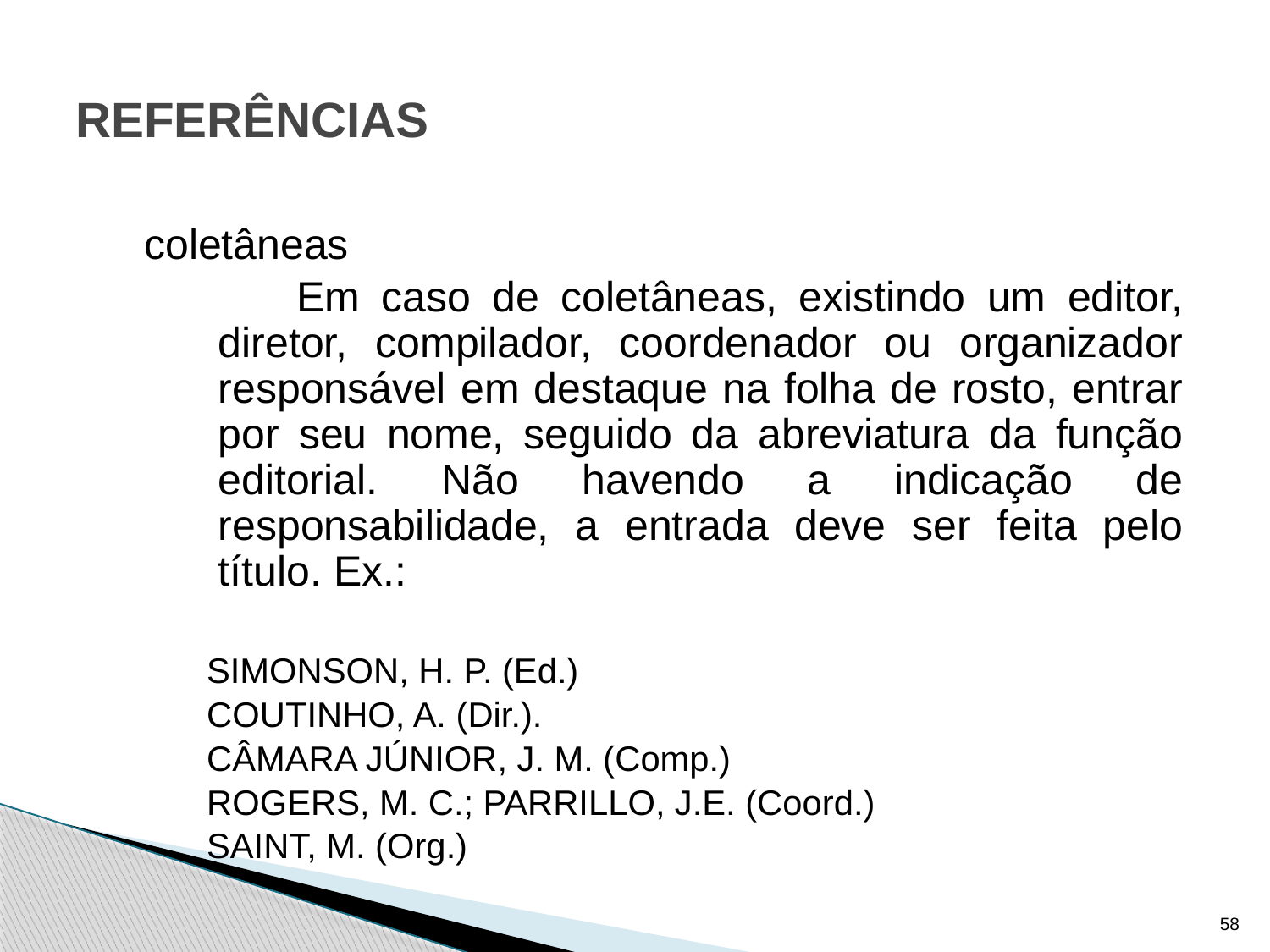

# REFERÊNCIAS
coletâneas
       Em caso de coletâneas, existindo um editor, diretor, compilador, coordenador ou organizador responsável em destaque na folha de rosto, entrar por seu nome, seguido da abreviatura da função editorial. Não havendo a indicação de responsabilidade, a entrada deve ser feita pelo título. Ex.:

SIMONSON, H. P. (Ed.)
COUTINHO, A. (Dir.).
CÂMARA JÚNIOR, J. M. (Comp.)
ROGERS, M. C.; PARRILLO, J.E. (Coord.)
SAINT, M. (Org.)
58